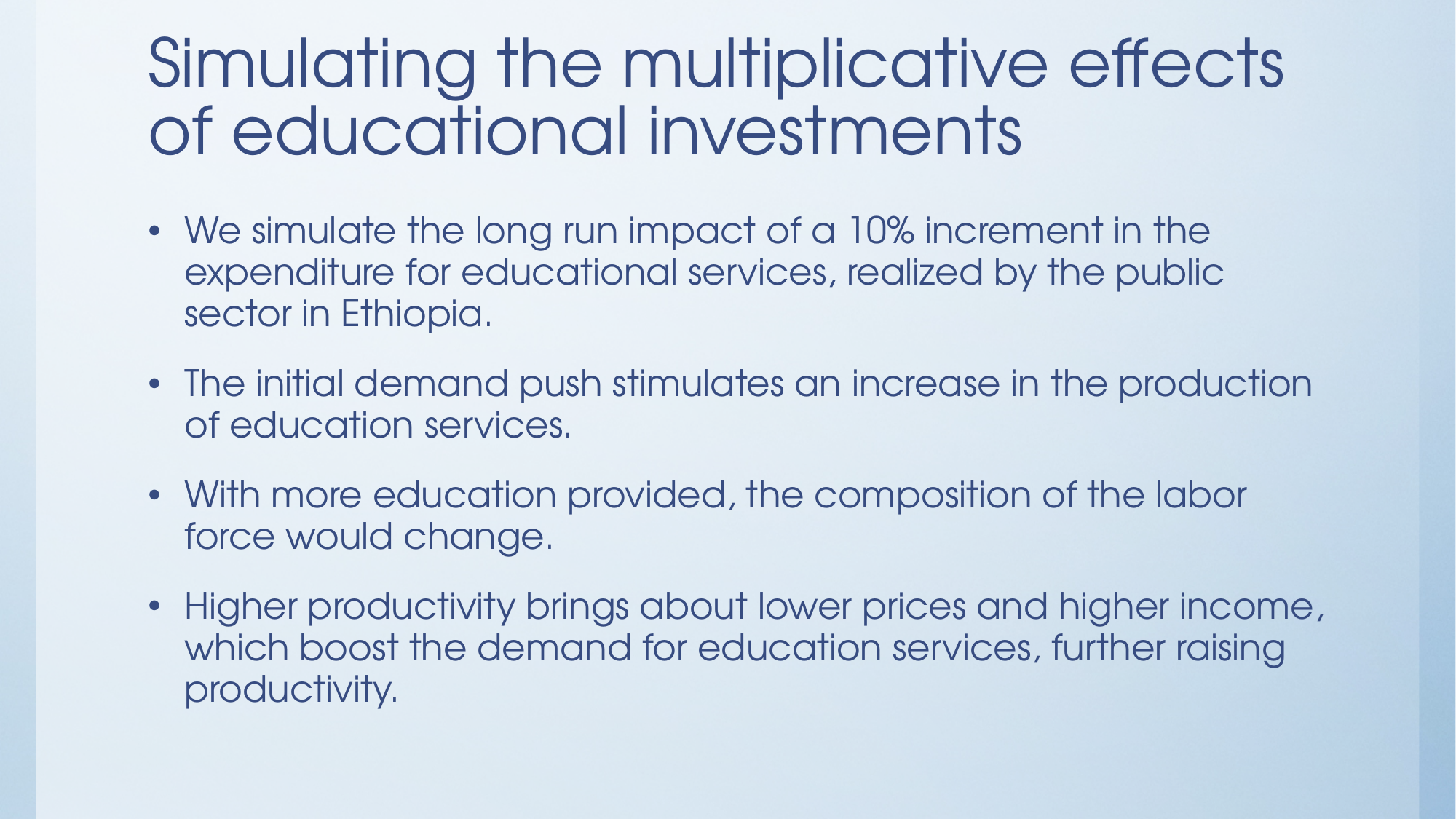

# Simulating the multiplicative effects of educational investments
We simulate the long run impact of a 10% increment in the expenditure for educational services, realized by the public sector in Ethiopia.
The initial demand push stimulates an increase in the production of education services.
With more education provided, the composition of the labor force would change.
Higher productivity brings about lower prices and higher income, which boost the demand for education services, further raising productivity.